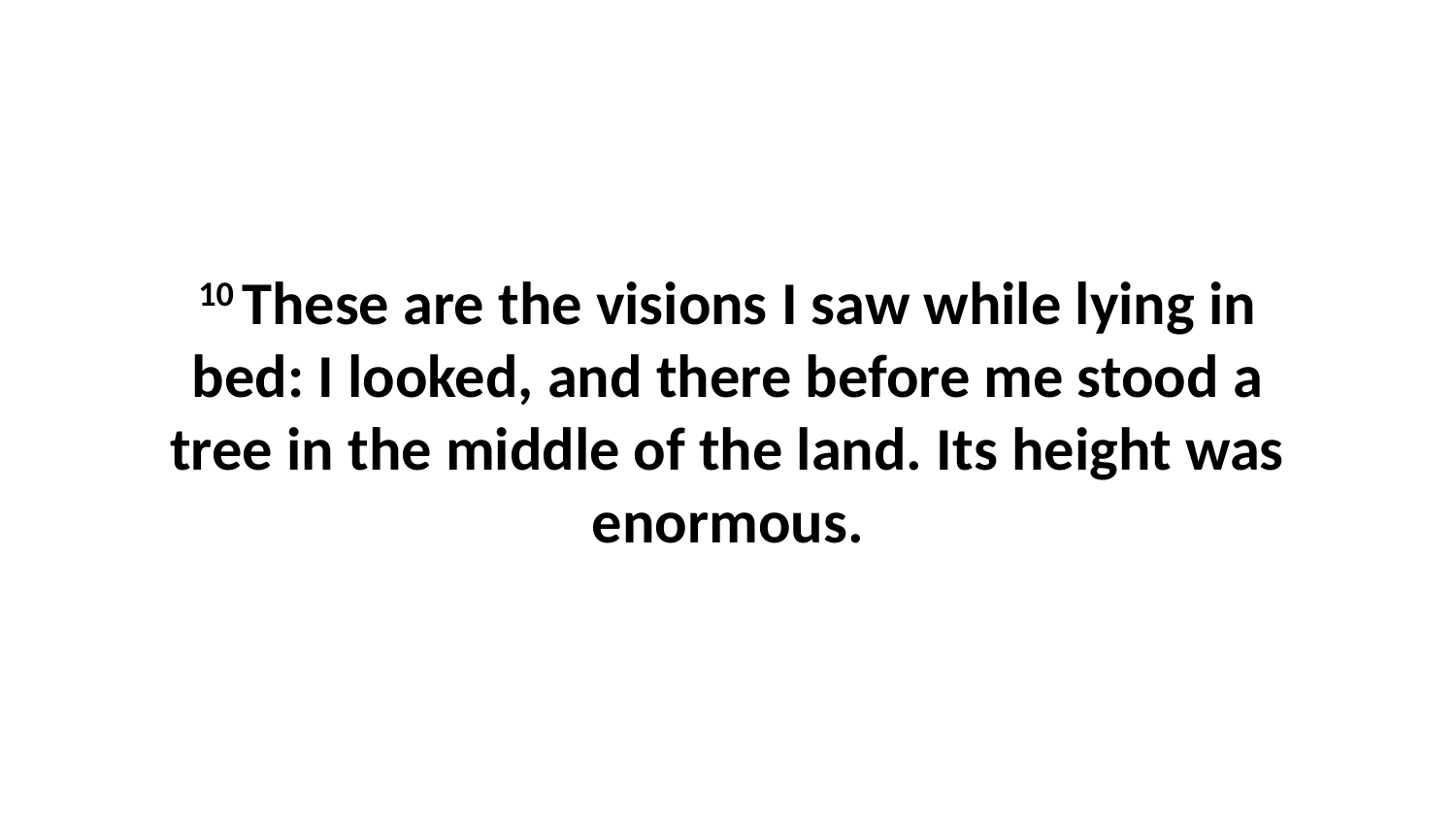

10 These are the visions I saw while lying in bed: I looked, and there before me stood a tree in the middle of the land. Its height was enormous.